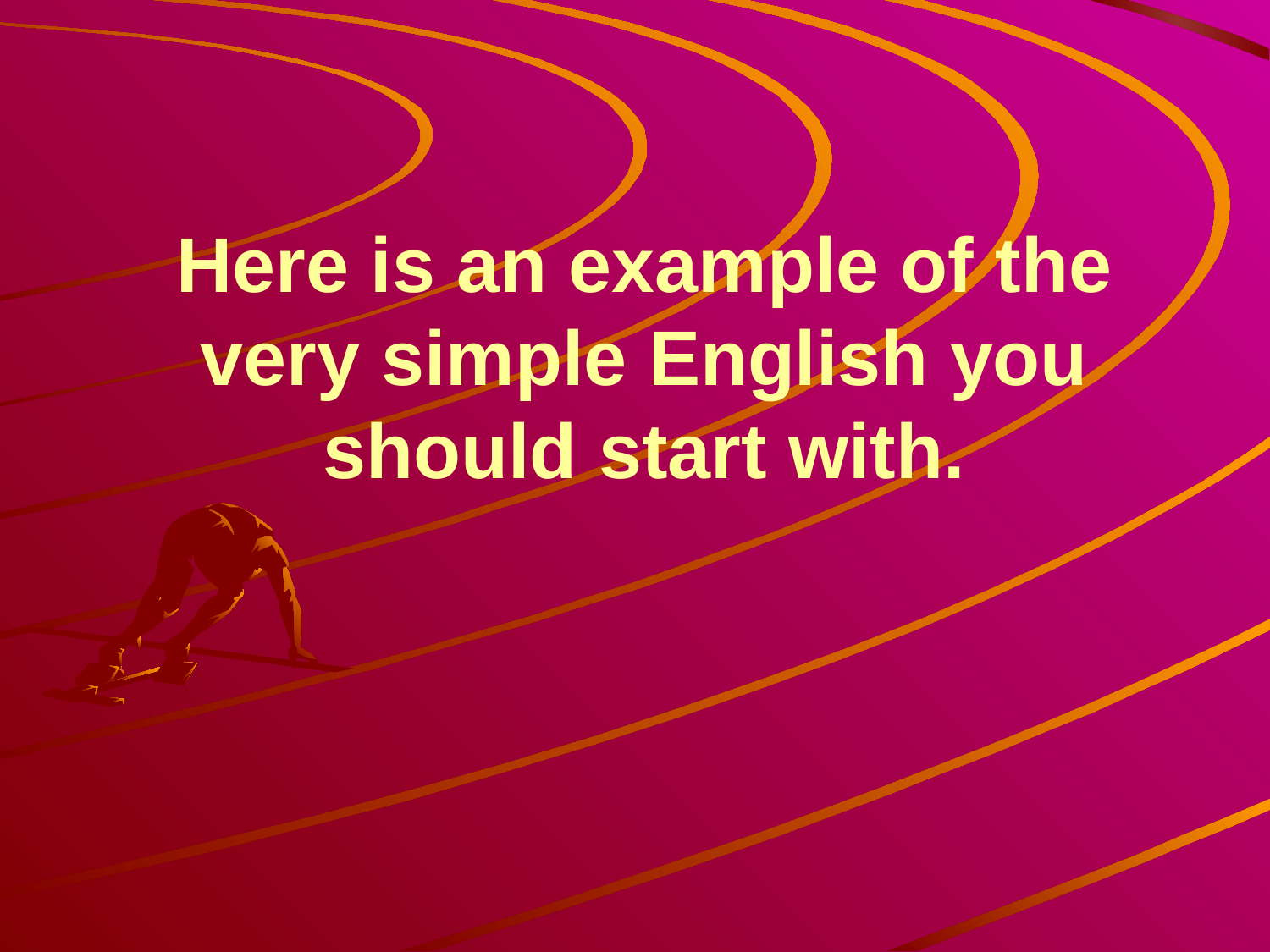

# Here is an example of the very simple English you should start with.